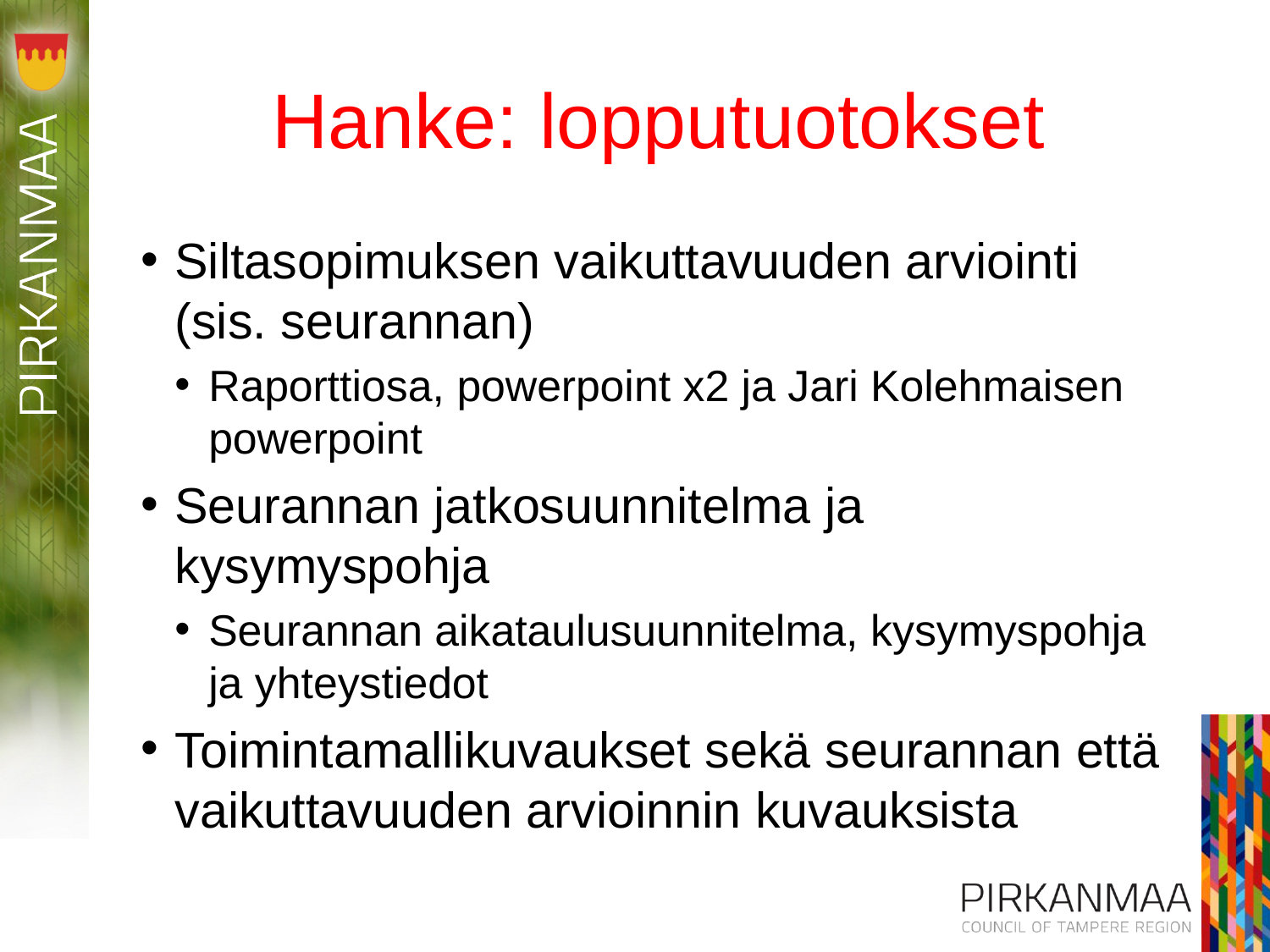

# Hanke: lopputuotokset
Siltasopimuksen vaikuttavuuden arviointi (sis. seurannan)
Raporttiosa, powerpoint x2 ja Jari Kolehmaisen powerpoint
Seurannan jatkosuunnitelma ja kysymyspohja
Seurannan aikataulusuunnitelma, kysymyspohja ja yhteystiedot
Toimintamallikuvaukset sekä seurannan että vaikuttavuuden arvioinnin kuvauksista